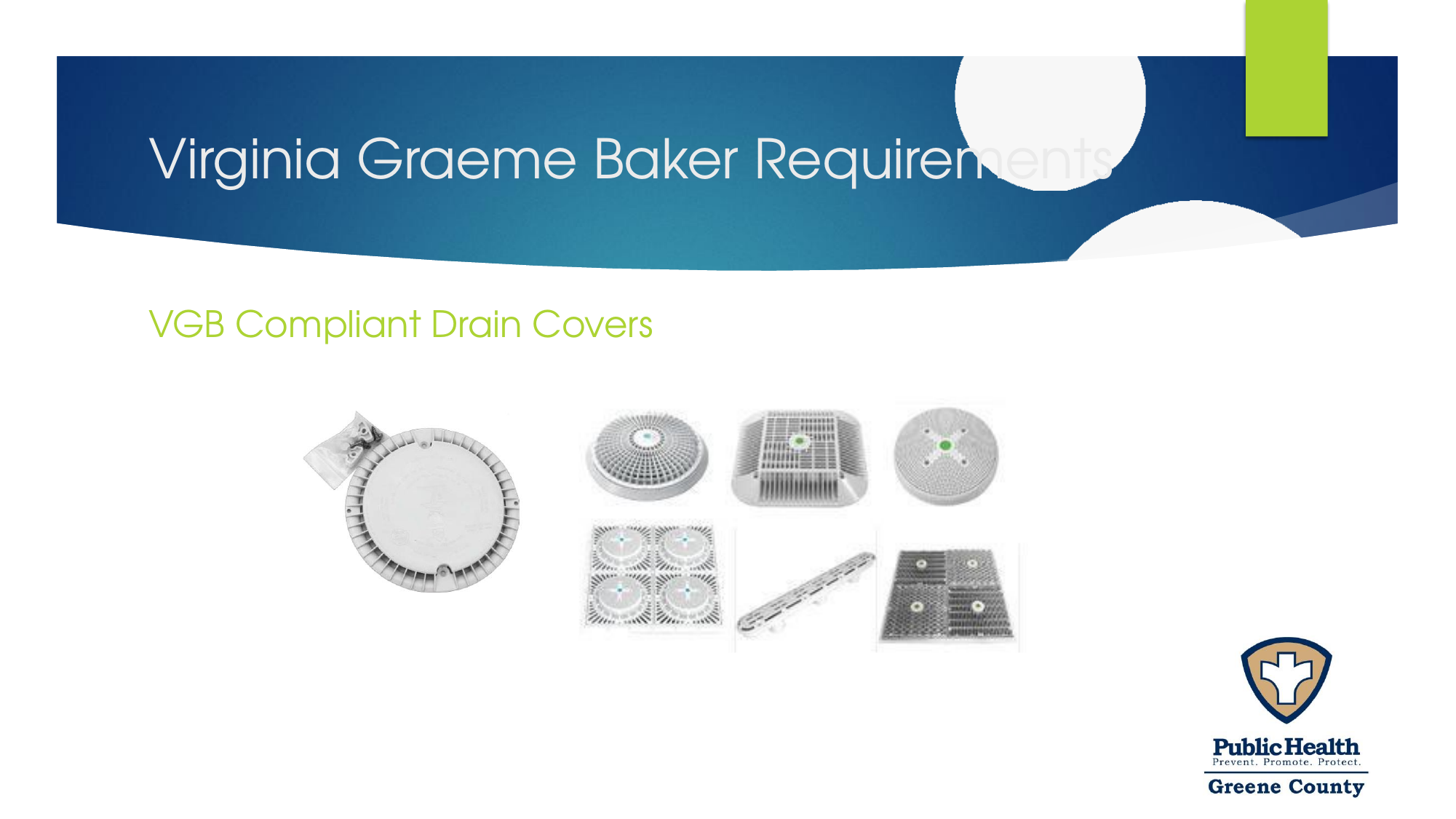

Virginia Graeme Baker Requirements
VGB Compliant Drain Covers